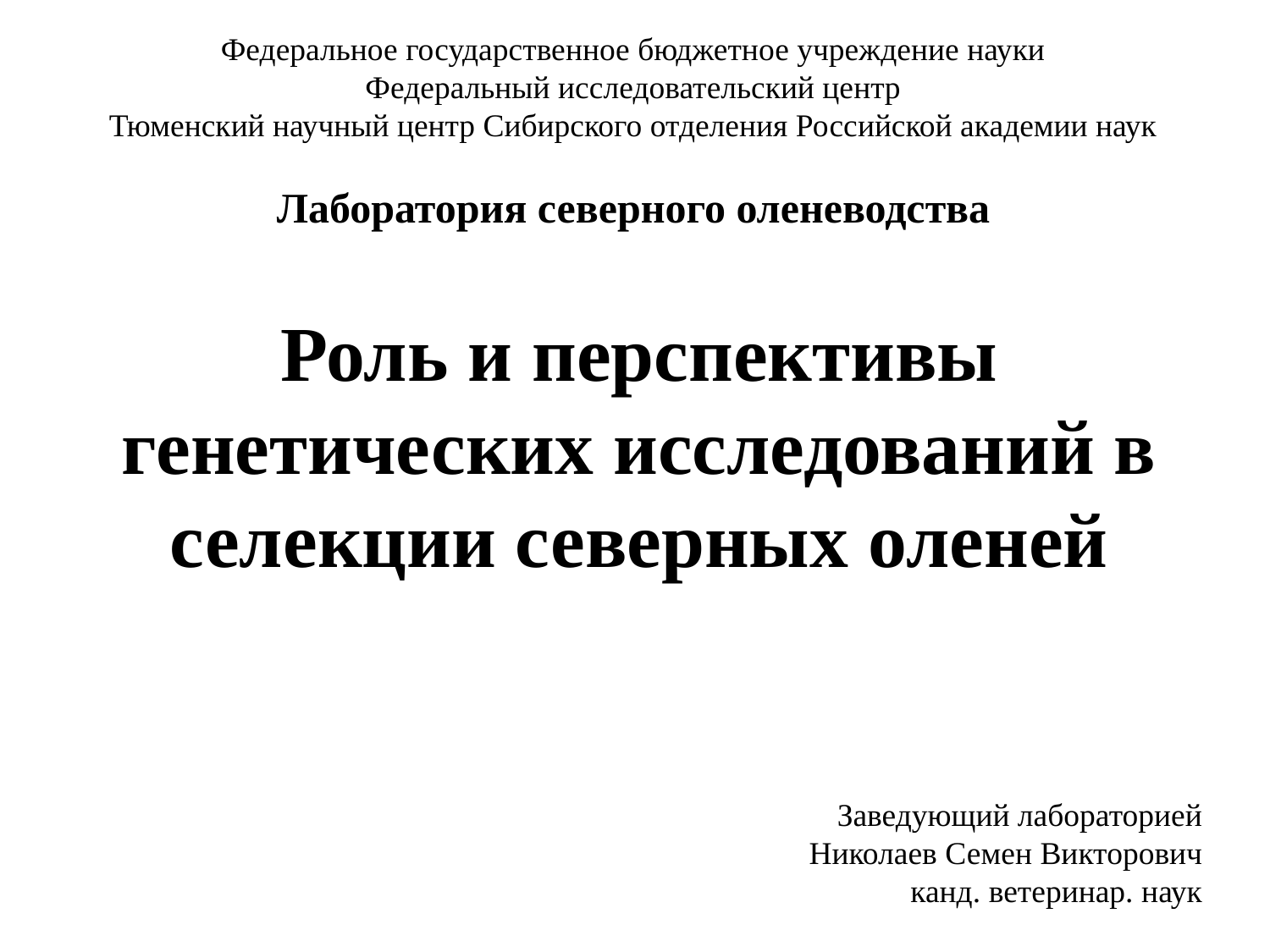

Федеральное государственное бюджетное учреждение науки
Федеральный исследовательский центр
Тюменский научный центр Сибирского отделения Российской академии наук

Лаборатория северного оленеводства

Роль и перспективы генетических исследований в селекции северных оленей

Заведующий лабораторией
Николаев Семен Викторович
канд. ветеринар. наук